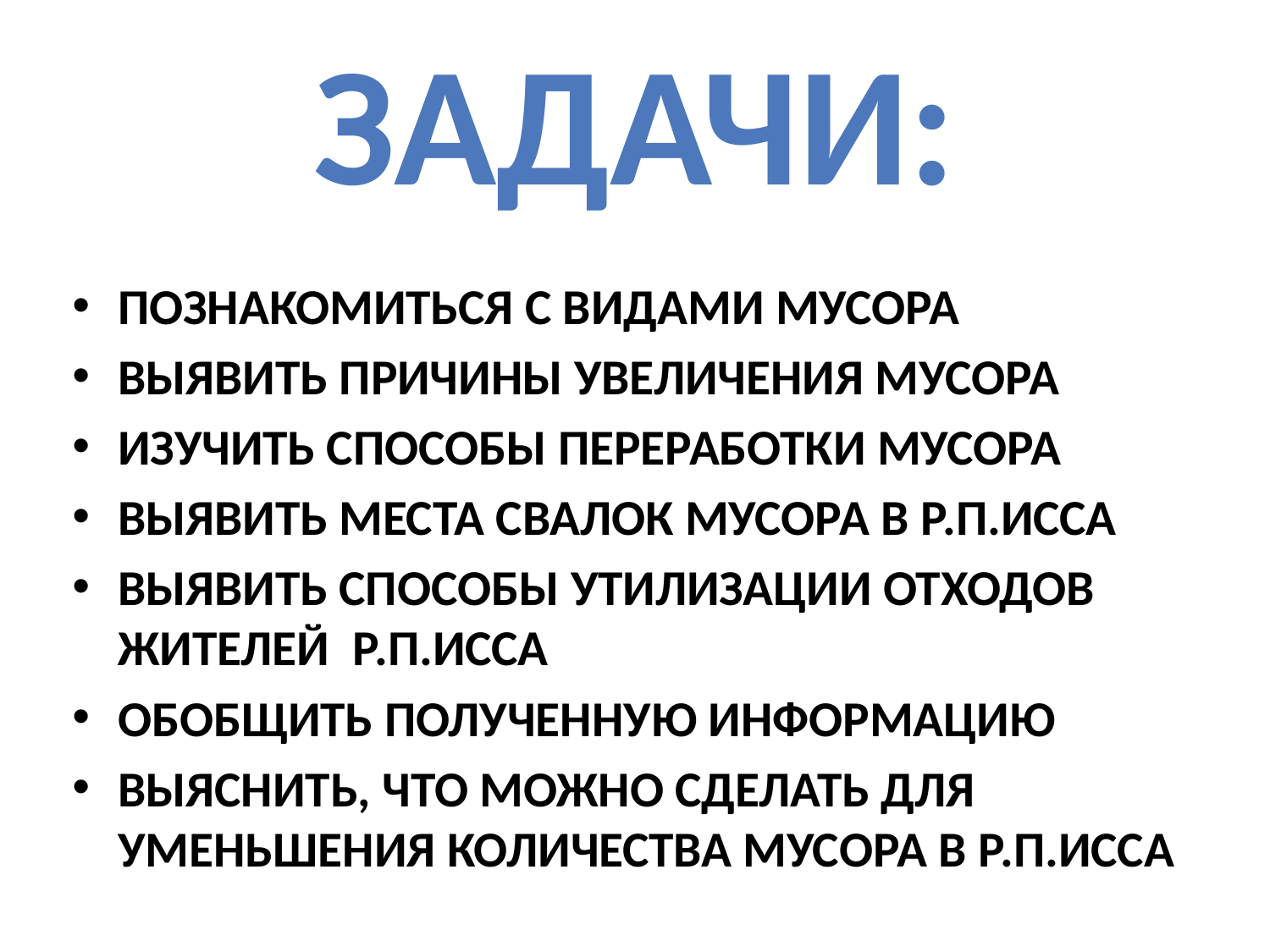

# Задачи:
Познакомиться с видами мусора
Выявить причины увеличения мусора
Изучить способы переработки мусорА
Выявить места свалок мусора в р.п.Исса
Выявить способы утилизации отходов жителей  р.п.Исса
Обобщить полученную информацию
Выяснить, что можно сделать для уменьшения количества мусора в р.п.Исса